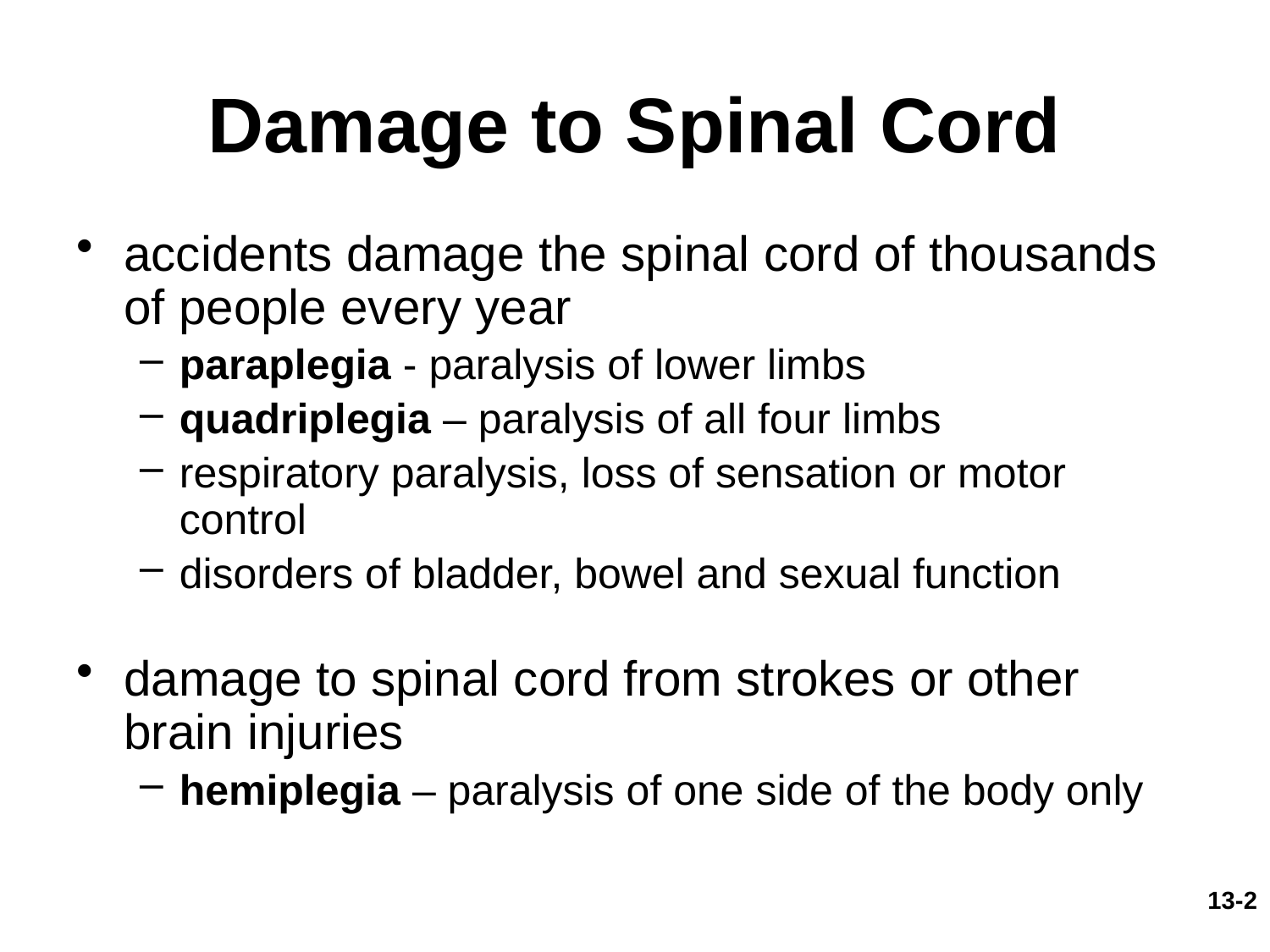

# Damage to Spinal Cord
accidents damage the spinal cord of thousands of people every year
paraplegia - paralysis of lower limbs
quadriplegia – paralysis of all four limbs
respiratory paralysis, loss of sensation or motor control
disorders of bladder, bowel and sexual function

damage to spinal cord from strokes or other brain injuries
hemiplegia – paralysis of one side of the body only
13-2